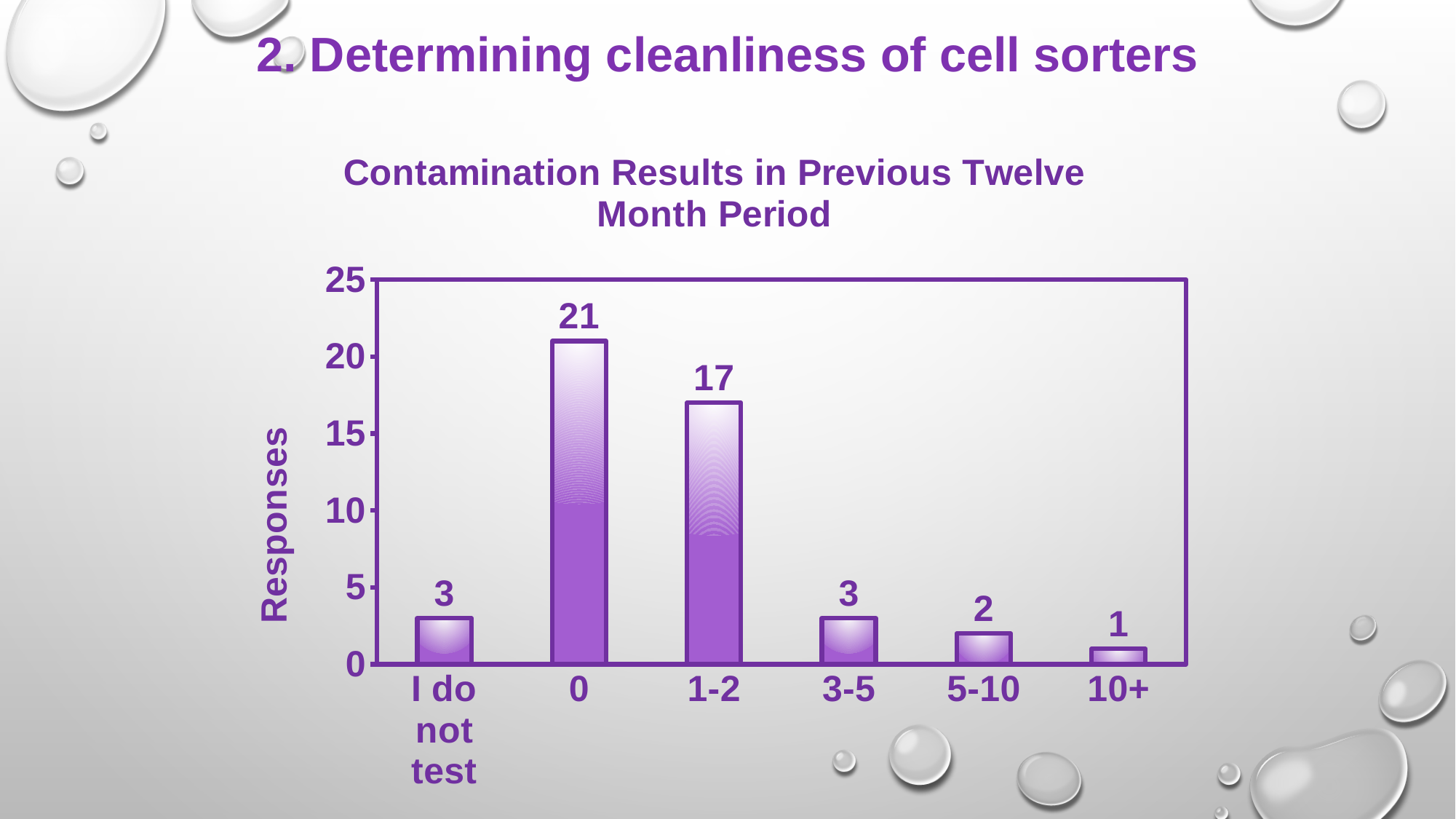

2. Determining cleanliness of cell sorters

### Chart: Contamination Results in Previous Twelve Month Period

| Category | Responses |
|---|---|
| I do not test | 3.0 |
| 0 | 21.0 |
| 1-2 | 17.0 |
| 3-5 | 3.0 |
| 5-10 | 2.0 |
| 10+ | 1.0 |